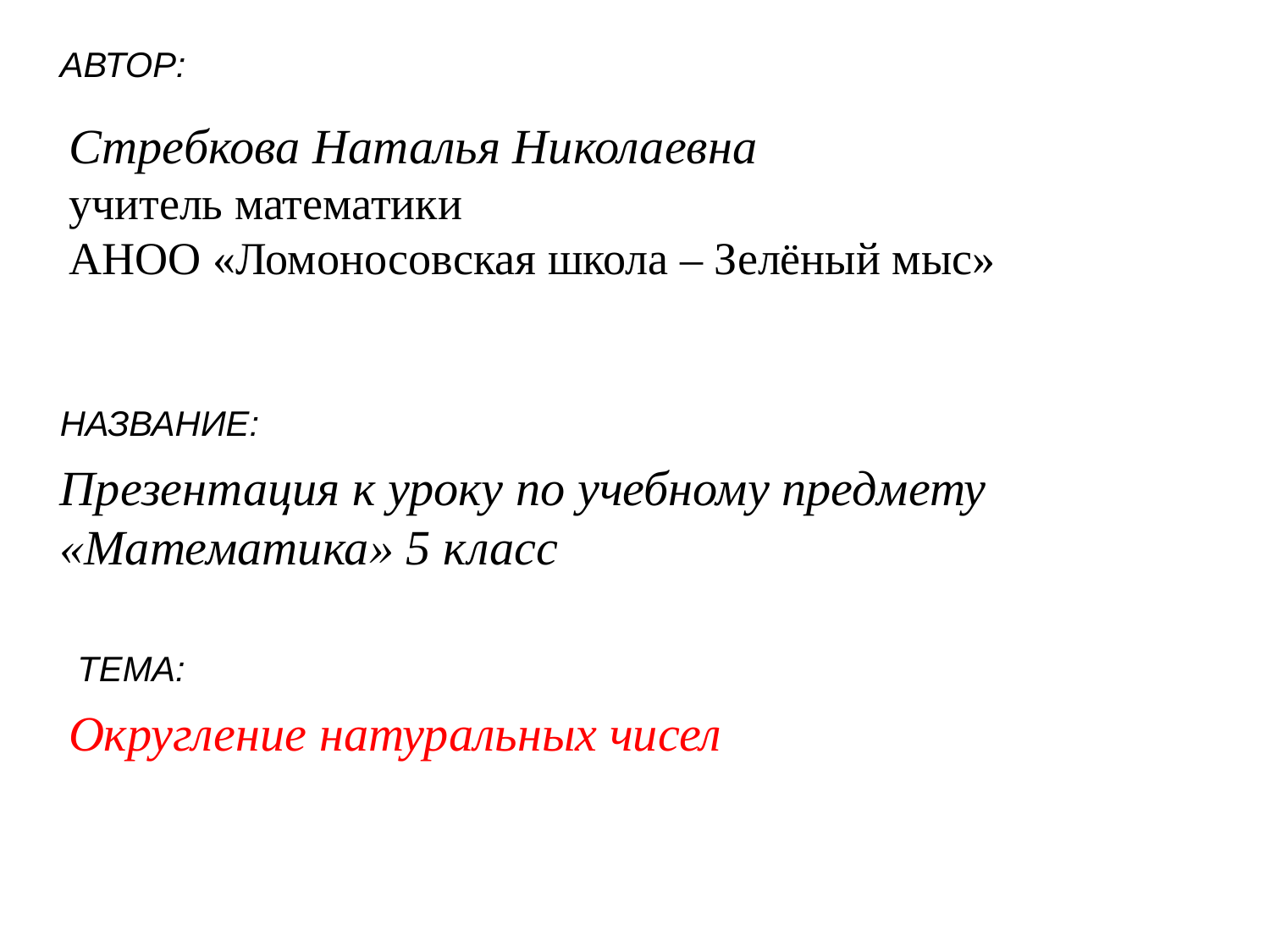

АВТОР:
Стребкова Наталья Николаевна
учитель математики
АНОО «Ломоносовская школа – Зелёный мыс»
НАЗВАНИЕ:
Презентация к уроку по учебному предмету
«Математика» 5 класс
ТЕМА:
Округление натуральных чисел